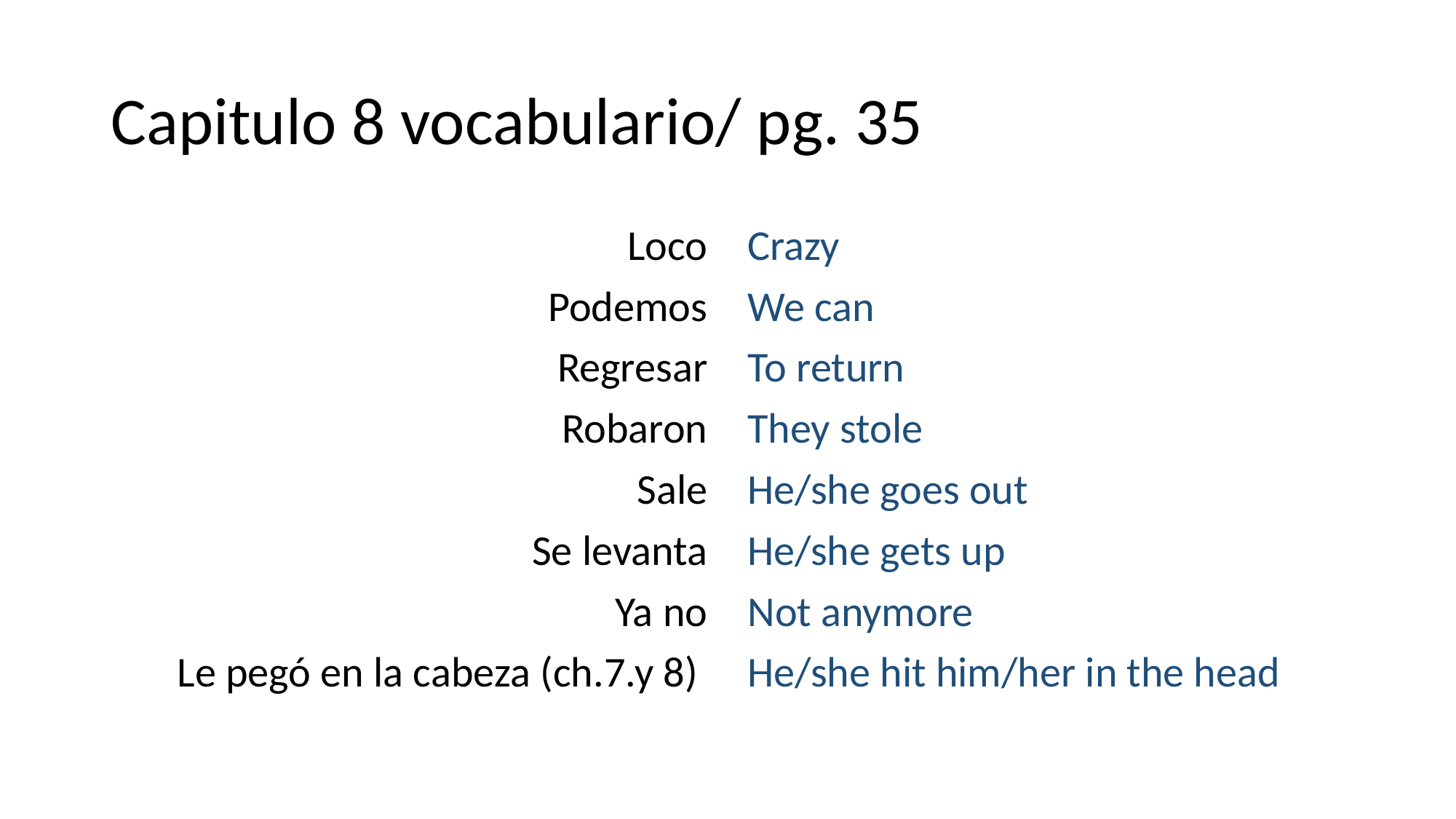

# Capitulo 8 vocabulario/ pg. 35
Loco
Podemos
Regresar
Robaron
Sale
Se levanta
Ya no
Le pegó en la cabeza (ch.7.y 8)

Crazy
We can
To return
They stole
He/she goes out
He/she gets up
Not anymore
He/she hit him/her in the head